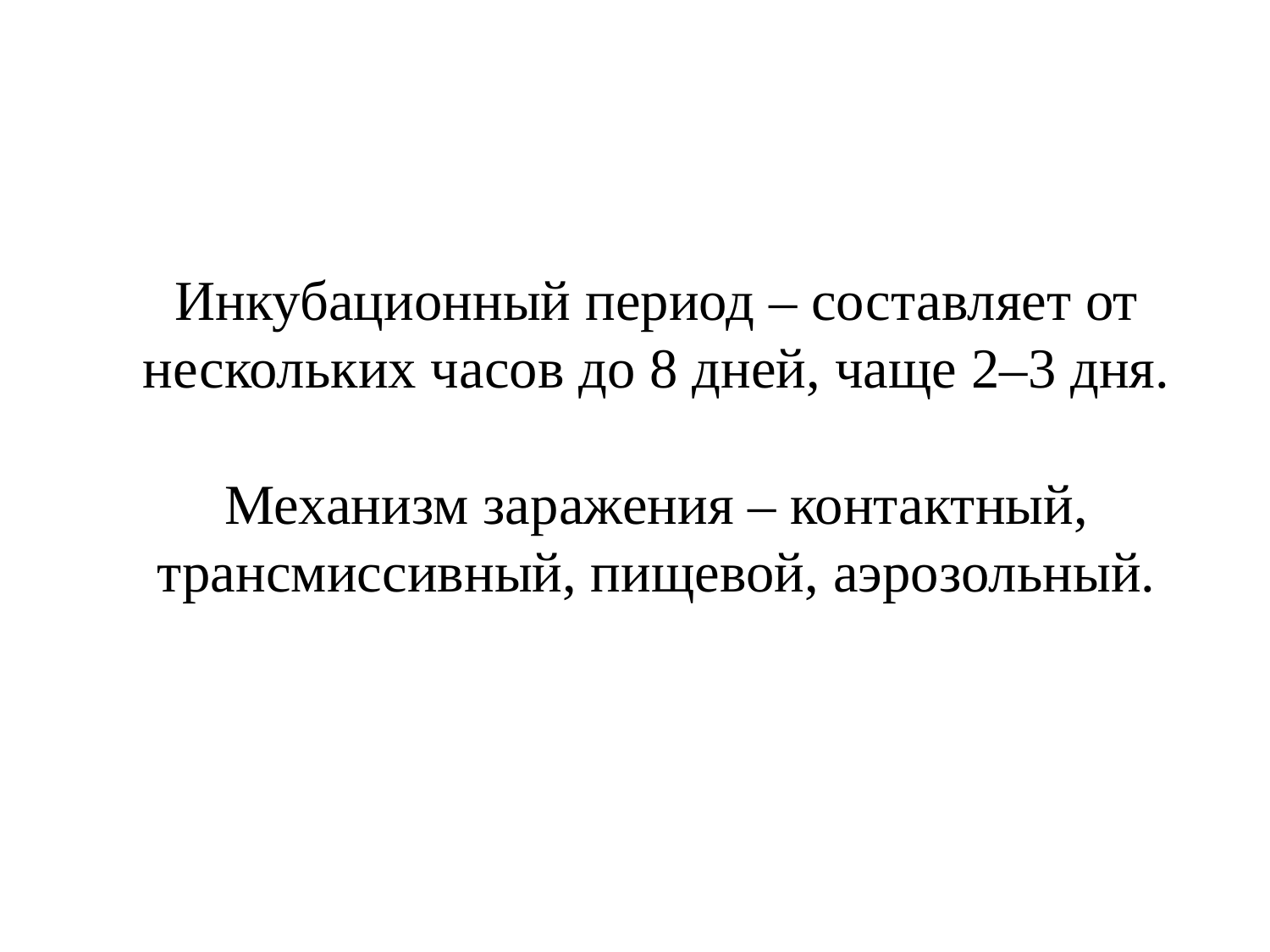

# Инкубационный период – составляет от нескольких часов до 8 дней, чаще 2–3 дня.   Механизм заражения – контактный, трансмиссивный, пищевой, аэрозольный.